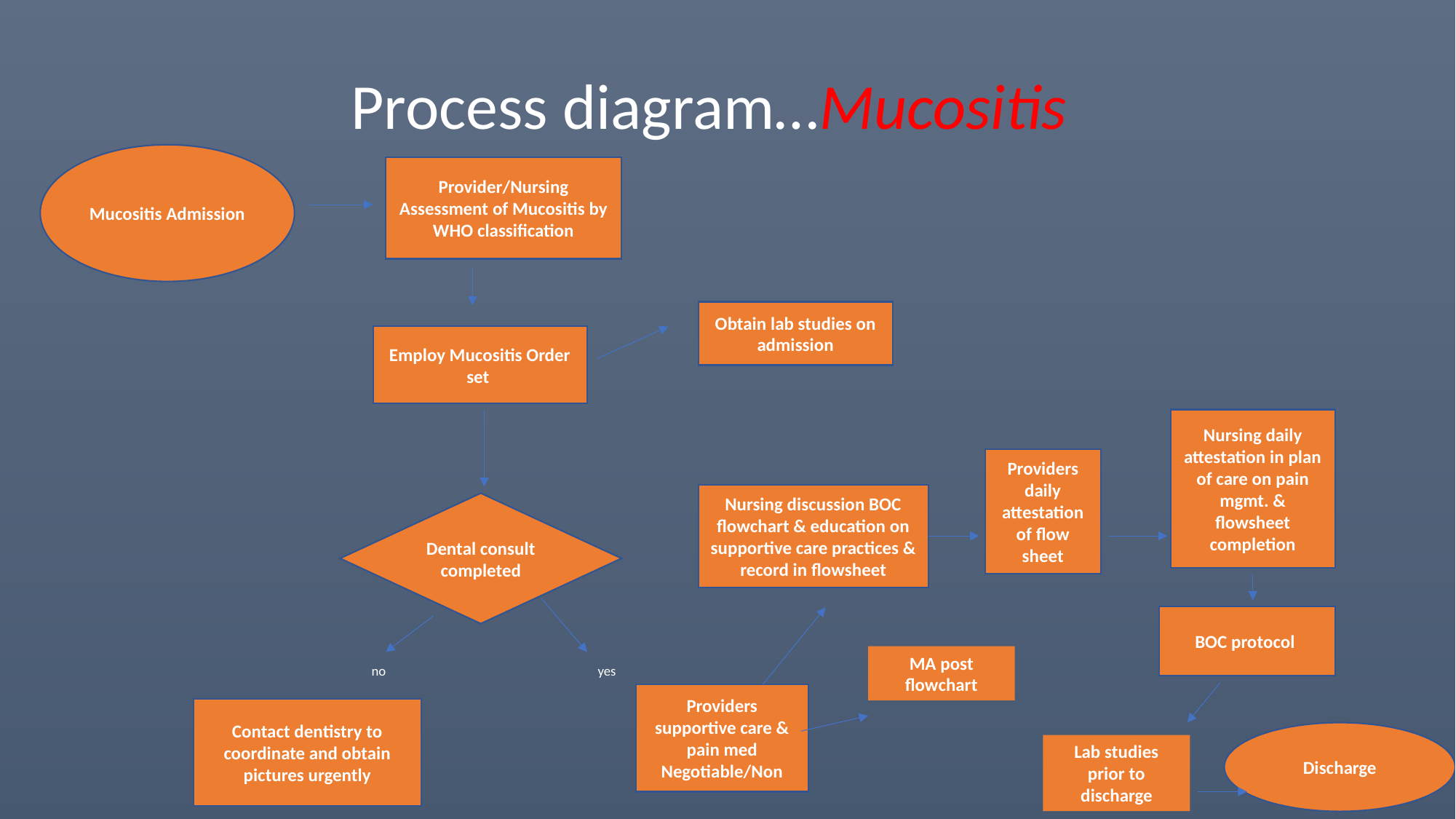

# Process diagram…Mucositis
Mucositis Admission
Provider/Nursing Assessment of Mucositis by WHO classification
Obtain lab studies on admission
Employ Mucositis Order set
Nursing daily attestation in plan of care on pain mgmt. & flowsheet completion
Providers daily attestation of flow sheet
Nursing discussion BOC flowchart & education on supportive care practices & record in flowsheet
Dental consult completed
BOC protocol
MA post flowchart
no
yes
Providers supportive care & pain med
Negotiable/Non
Contact dentistry to coordinate and obtain pictures urgently
Discharge
Lab studies prior to discharge